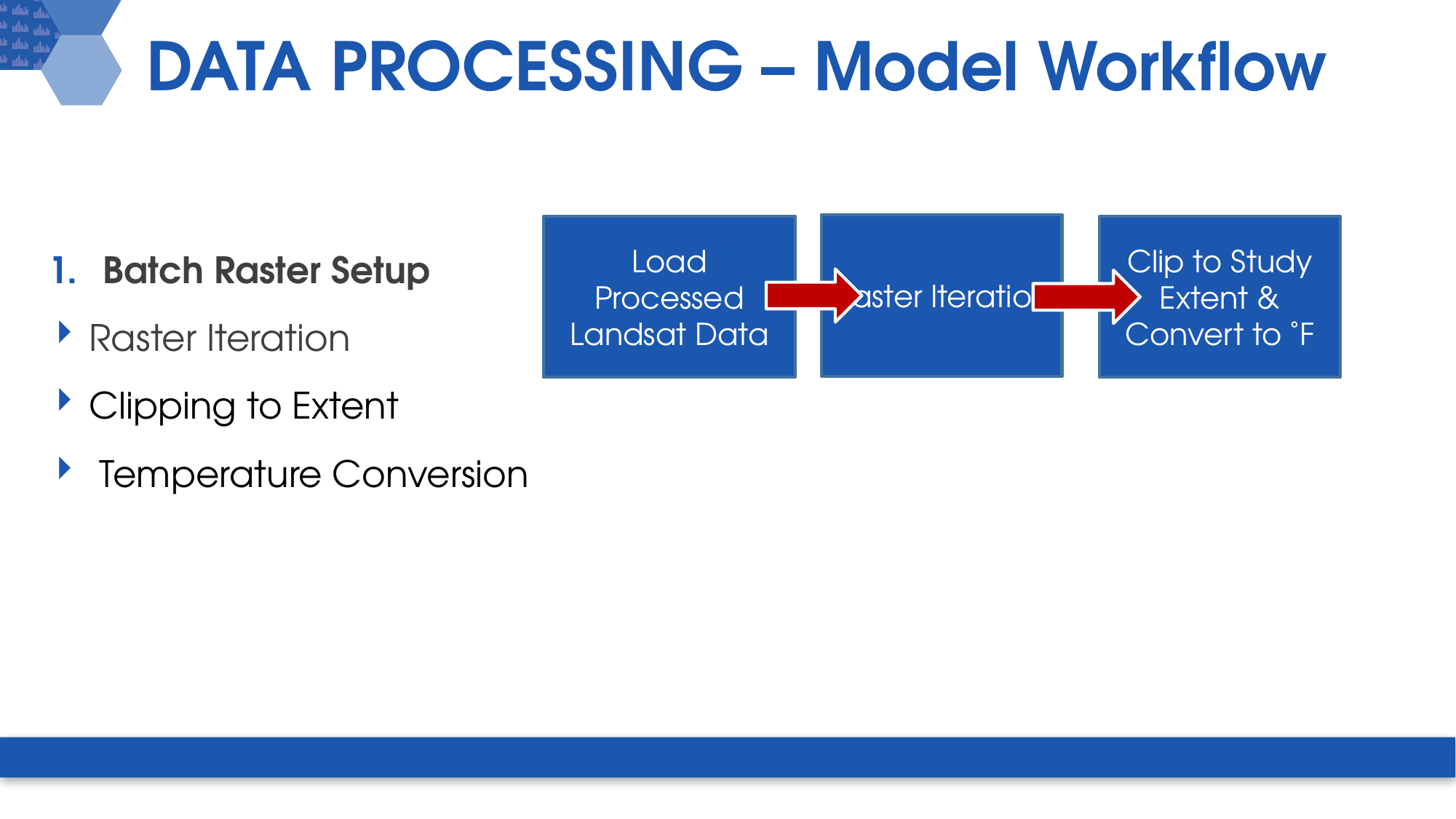

DATA PROCESSING – Model Workflow

Batch Raster Setup
Raster Iteration
Clipping to Extent
 Temperature Conversion

Raster Iteration
Load Processed Landsat Data
Clip to Study Extent & Convert to ˚F